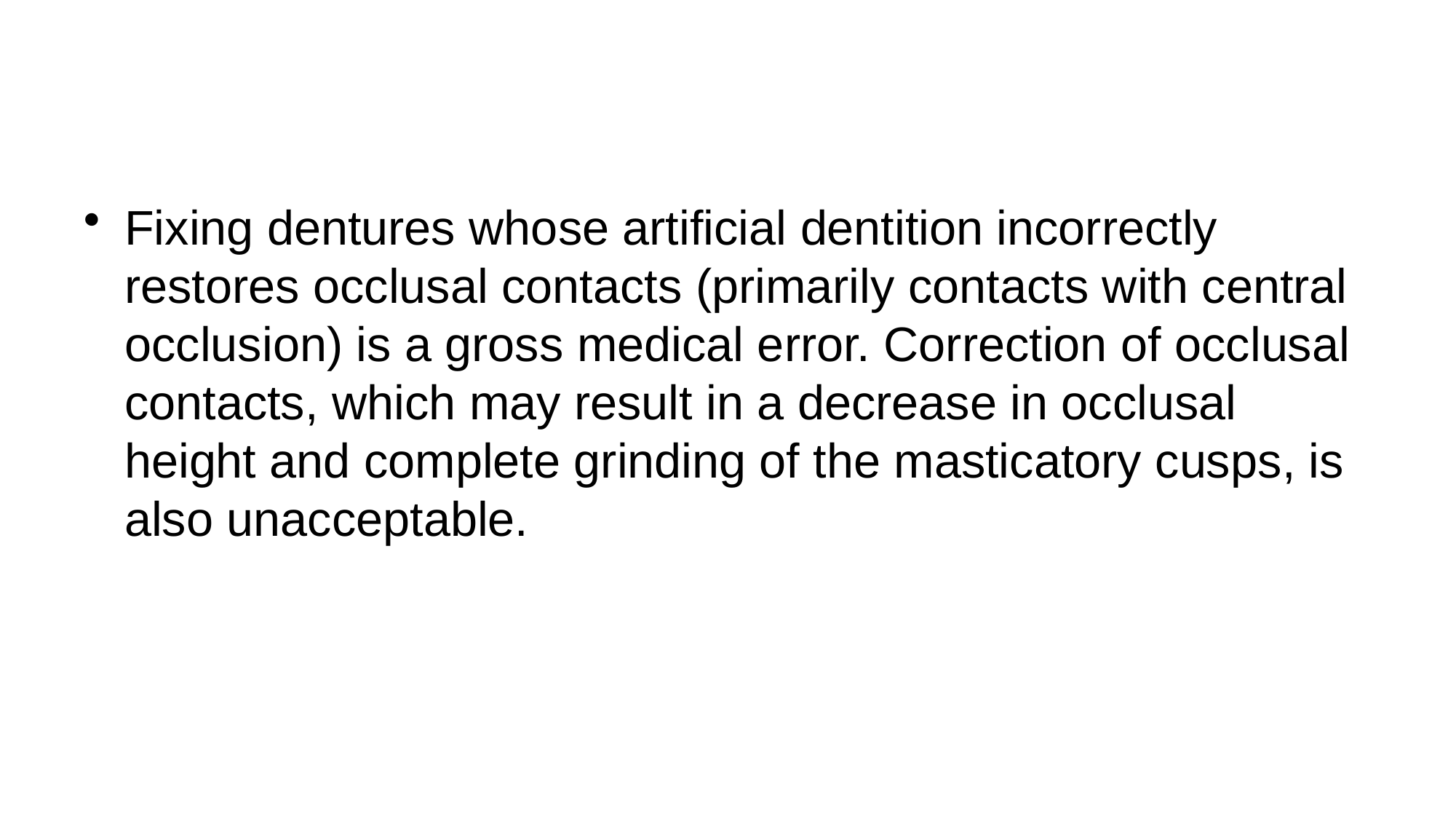

#
Fixing dentures whose artificial dentition incorrectly restores occlusal contacts (primarily contacts with central occlusion) is a gross medical error. Correction of occlusal contacts, which may result in a decrease in occlusal height and complete grinding of the masticatory cusps, is also unacceptable.